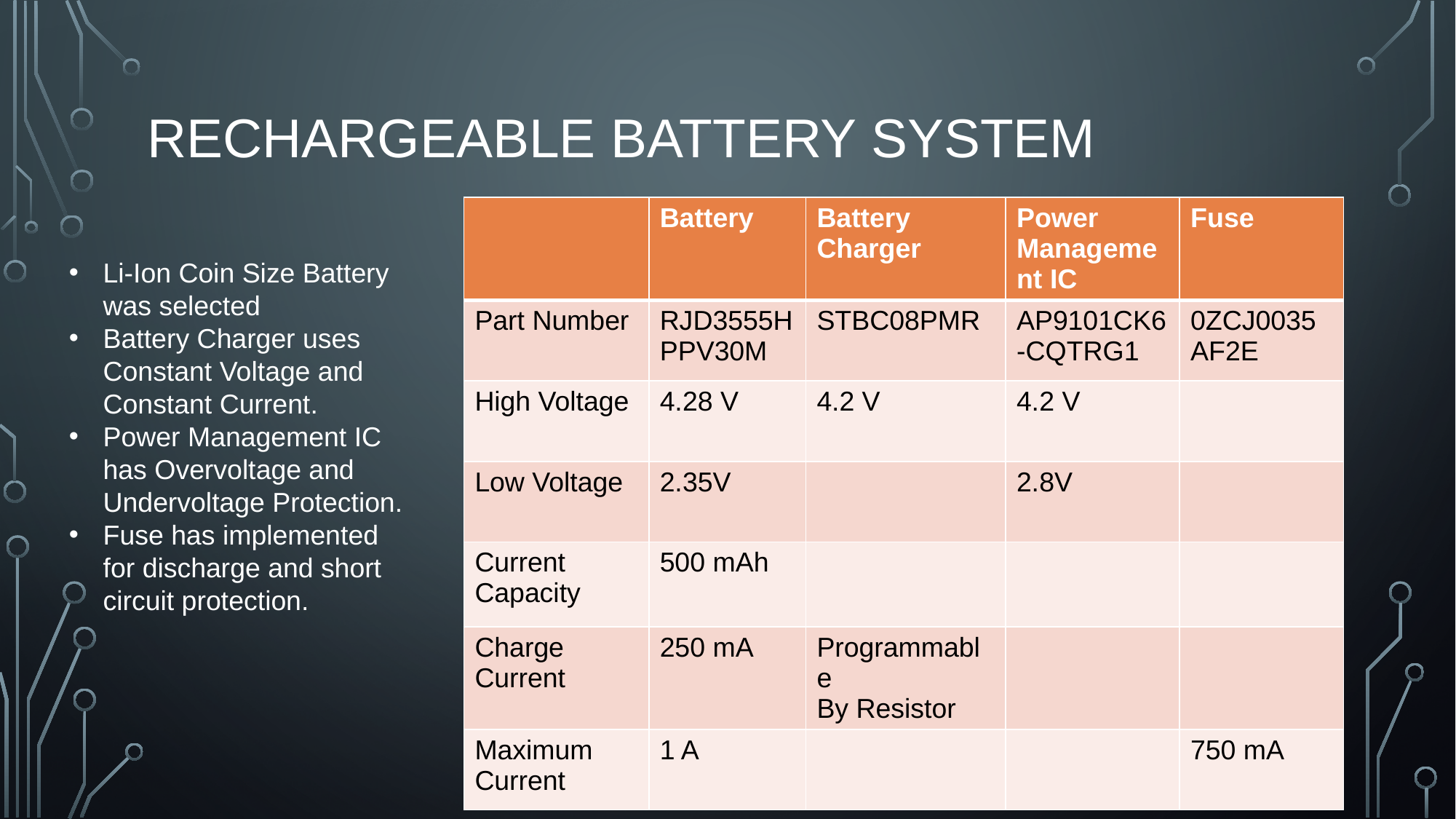

# Rechargeable BATTERY System
|  | Battery | Battery Charger | Power Management IC | Fuse |
| --- | --- | --- | --- | --- |
| Part Number | RJD3555HPPV30M | STBC08PMR | AP9101CK6-CQTRG1 | 0ZCJ0035AF2E |
| High Voltage | 4.28 V | 4.2 V | 4.2 V |  |
| Low Voltage | 2.35V |  | 2.8V |  |
| Current Capacity | 500 mAh |  |  |  |
| Charge Current | 250 mA | Programmable By Resistor |  |  |
| Maximum Current | 1 A |  |  | 750 mA |
Li-Ion Coin Size Battery was selected
Battery Charger uses Constant Voltage and Constant Current.
Power Management IC has Overvoltage and Undervoltage Protection.
Fuse has implemented for discharge and short circuit protection.